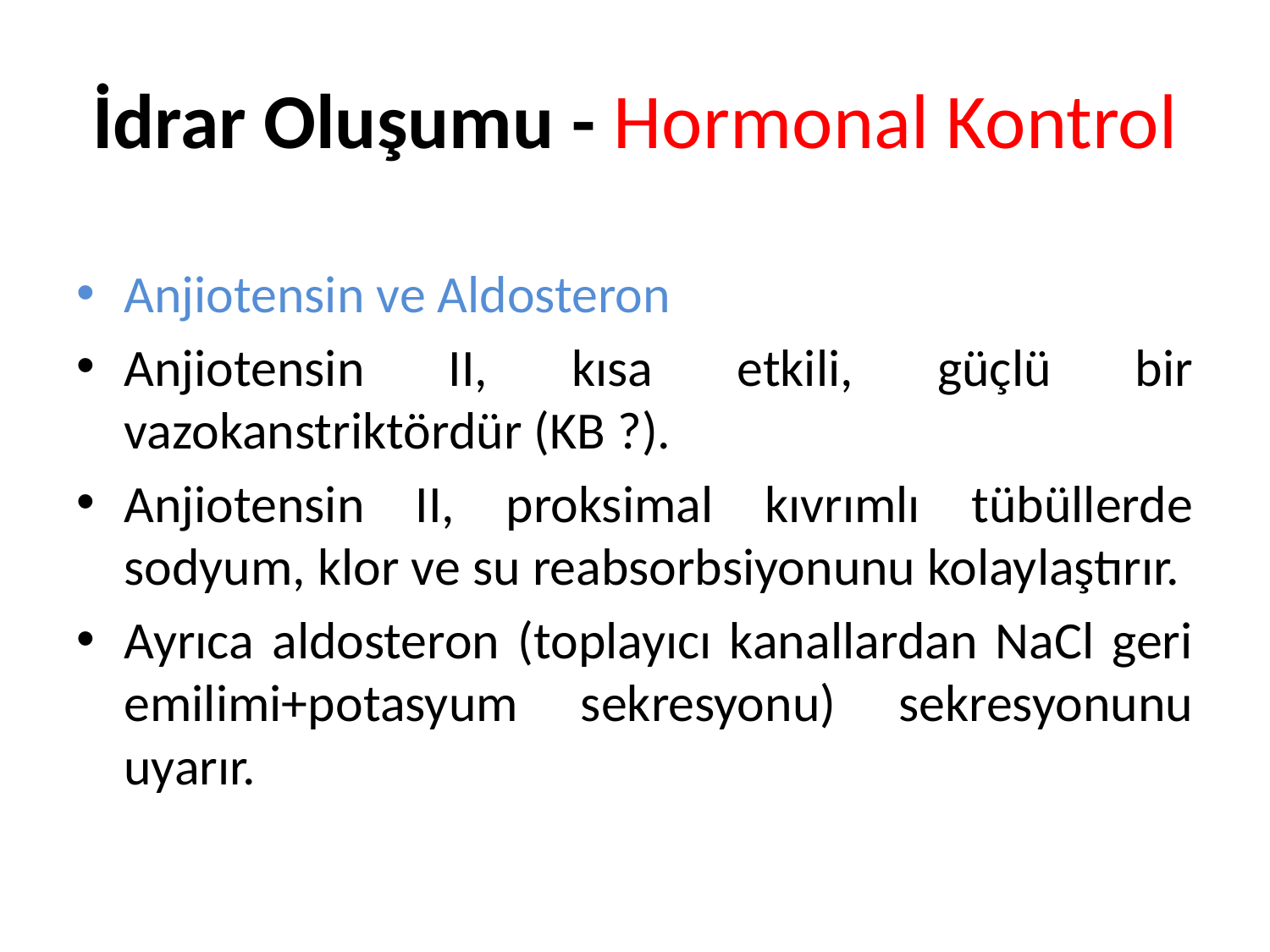

# İdrar Oluşumu - Hormonal Kontrol
Anjiotensin ve Aldosteron
Anjiotensin II, kısa etkili, güçlü bir vazokanstriktördür (KB ?).
Anjiotensin II, proksimal kıvrımlı tübüllerde sodyum, klor ve su reabsorbsiyonunu kolaylaştırır.
Ayrıca aldosteron (toplayıcı kanallardan NaCl geri emilimi+potasyum sekresyonu) sekresyonunu uyarır.